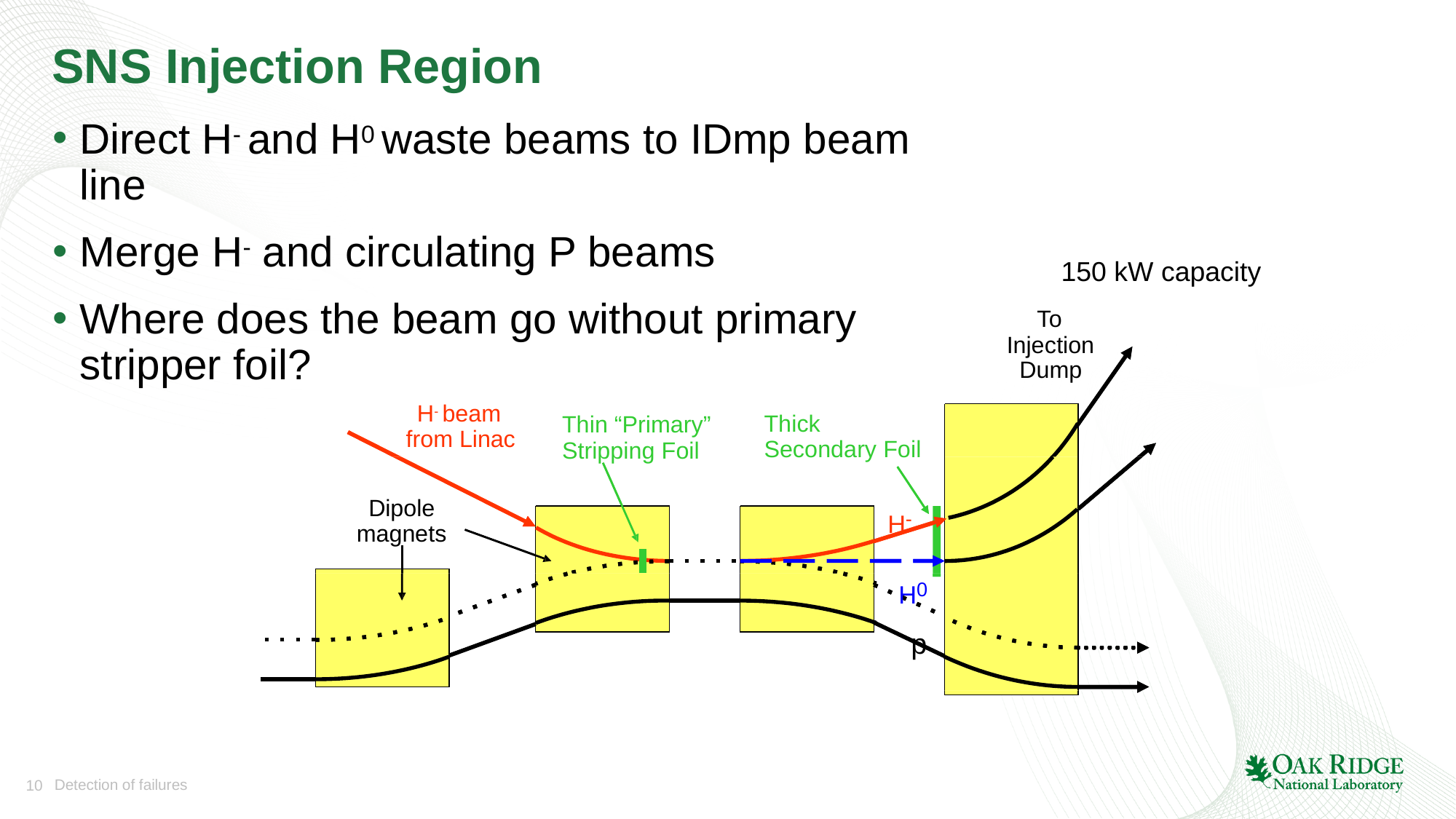

# SNS Injection Region
Direct H- and H0 waste beams to IDmp beam line
Merge H- and circulating P beams
Where does the beam go without primary stripper foil?
150 kW capacity
To  Injection

Dump
H- beam  from Linac

Thick  Secondary Foil
Thin “Primary”  Stripping Foil

H-
Dipole  magnets

H0
p